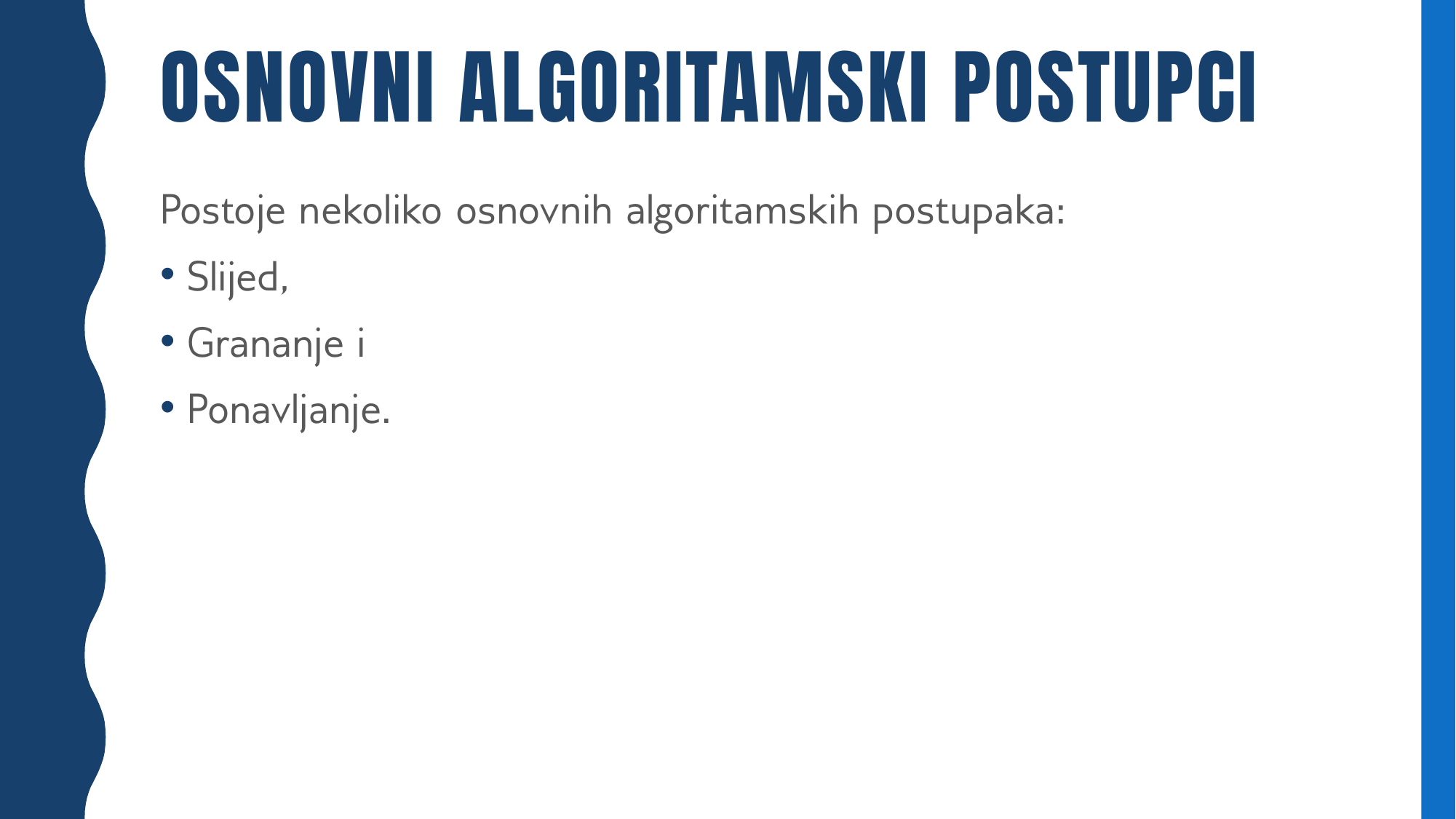

# Osnovni algoritamski postupci
Postoje nekoliko osnovnih algoritamskih postupaka:
Slijed,
Grananje i
Ponavljanje.